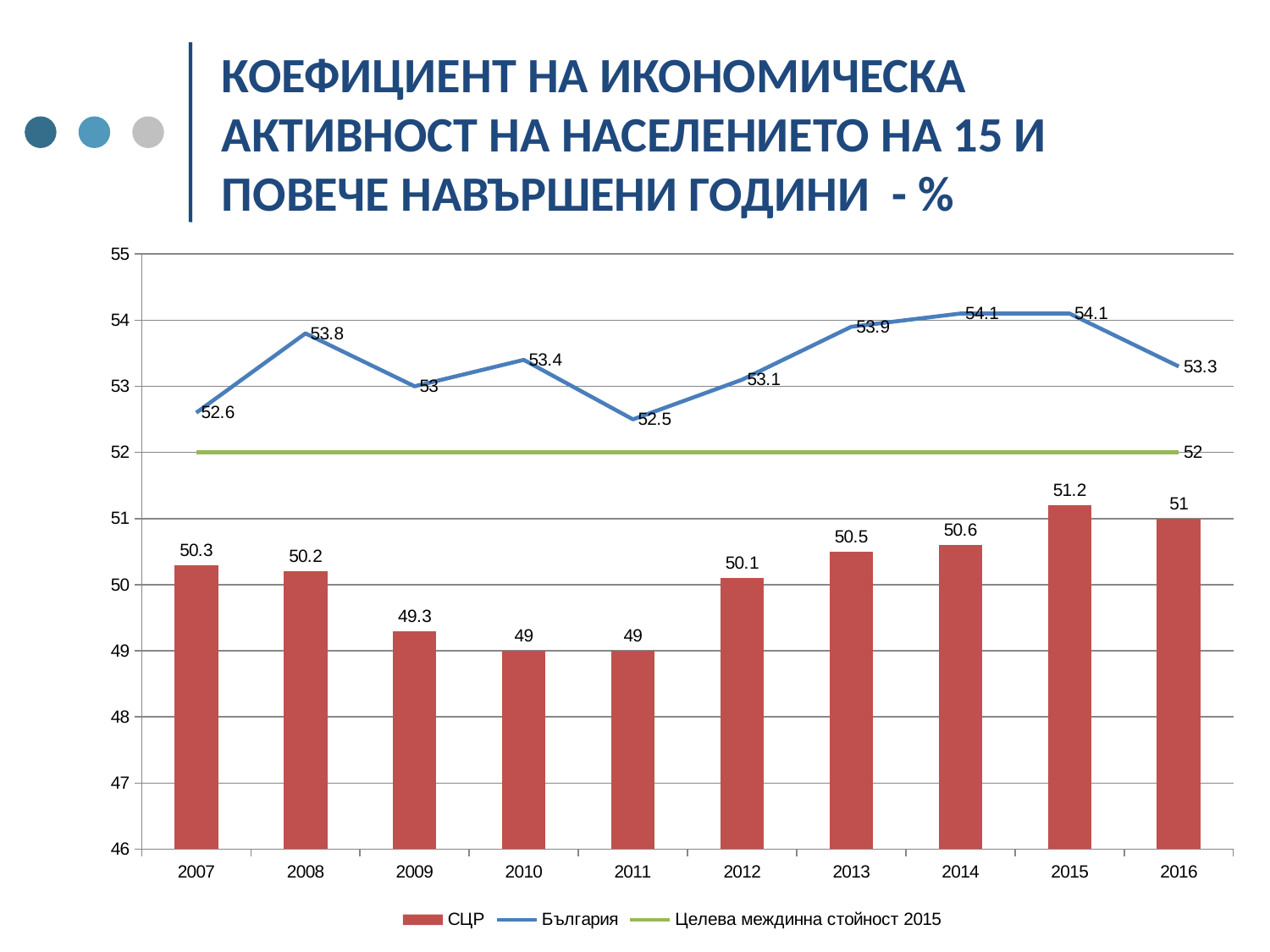

# КОЕФИЦИЕНТ НА ИКОНОМИЧЕСКА АКТИВНОСТ НА НАСЕЛЕНИЕТО НА 15 И ПОВЕЧЕ НАВЪРШЕНИ ГОДИНИ  - %

### Chart

| Category | СЦР | България | Целева междинна стойност 2015 |
|---|---|---|---|
| 2007 | 50.3 | 52.6 | 52.0 |
| 2008 | 50.2 | 53.8 | 52.0 |
| 2009 | 49.3 | 53.0 | 52.0 |
| 2010 | 49.0 | 53.4 | 52.0 |
| 2011 | 49.0 | 52.5 | 52.0 |
| 2012 | 50.1 | 53.1 | 52.0 |
| 2013 | 50.5 | 53.9 | 52.0 |
| 2014 | 50.6 | 54.1 | 52.0 |
| 2015 | 51.2 | 54.1 | 52.0 |
| 2016 | 51.0 | 53.3 | 52.0 |